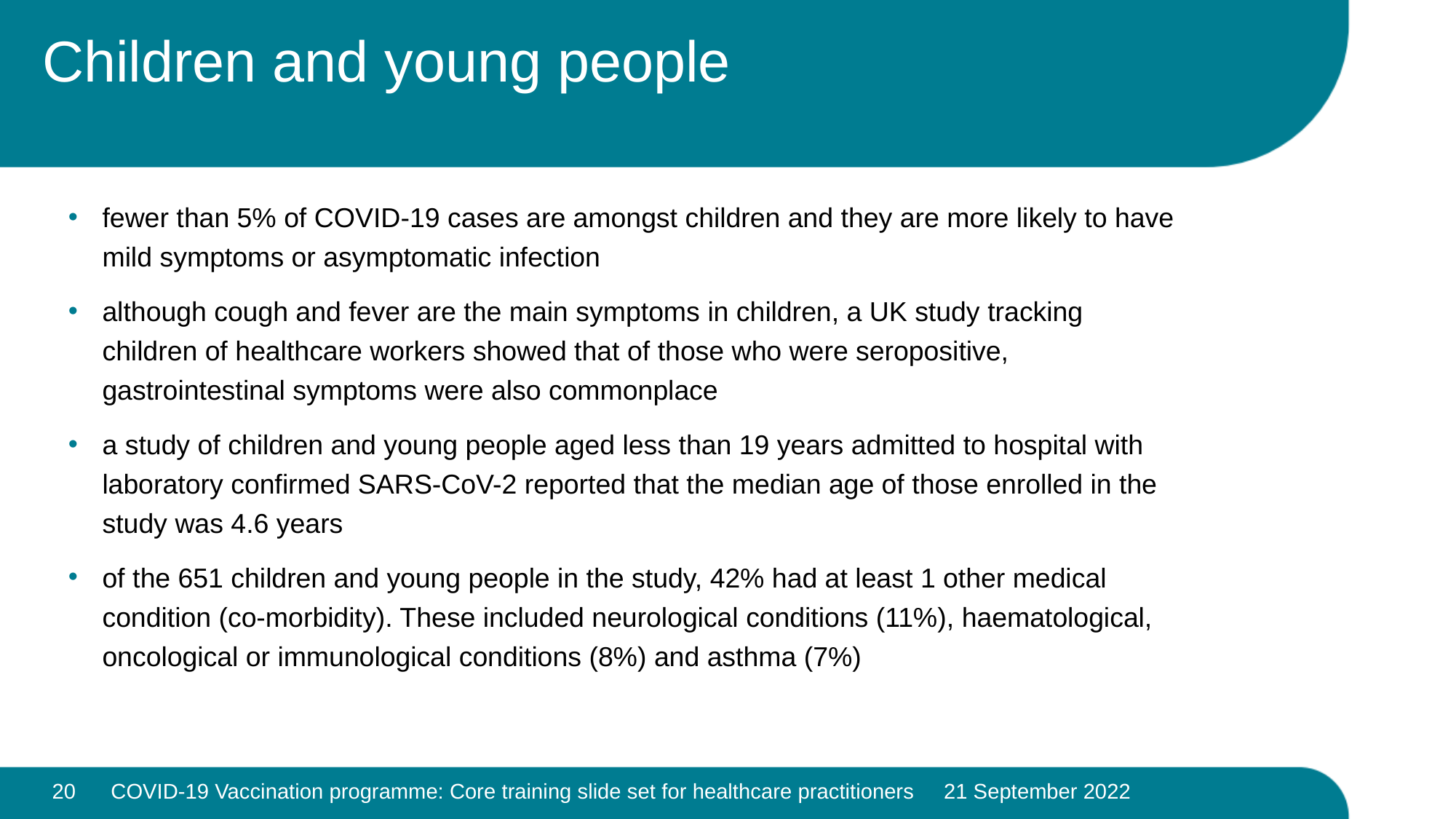

# Children and young people
fewer than 5% of COVID-19 cases are amongst children and they are more likely to have mild symptoms or asymptomatic infection
although cough and fever are the main symptoms in children, a UK study tracking children of healthcare workers showed that of those who were seropositive, gastrointestinal symptoms were also commonplace
a study of children and young people aged less than 19 years admitted to hospital with laboratory confirmed SARS-CoV-2 reported that the median age of those enrolled in the study was 4.6 years
of the 651 children and young people in the study, 42% had at least 1 other medical condition (co-morbidity). These included neurological conditions (11%), haematological, oncological or immunological conditions (8%) and asthma (7%)
20
COVID-19 Vaccination programme: Core training slide set for healthcare practitioners     21 September 2022